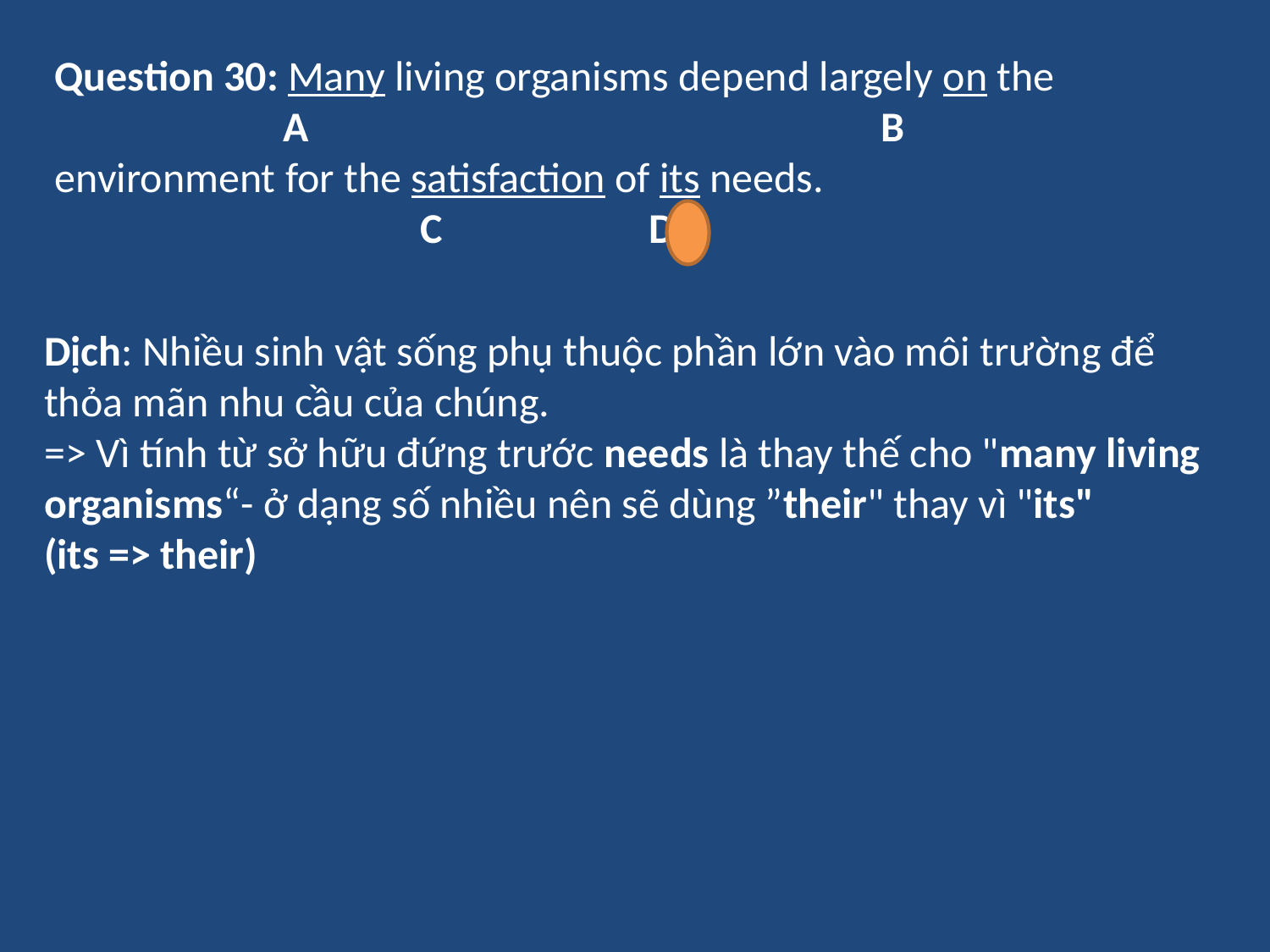

Question 30: Many living organisms depend largely on the
                        A                                                            B
environment for the satisfaction of its needs.
	                         C	         D

Dịch: Nhiều sinh vật sống phụ thuộc phần lớn vào môi trường để thỏa mãn nhu cầu của chúng.
=> Vì tính từ sở hữu đứng trước needs là thay thế cho "many living organisms“- ở dạng số nhiều nên sẽ dùng ”their" thay vì "its"
(its => their)